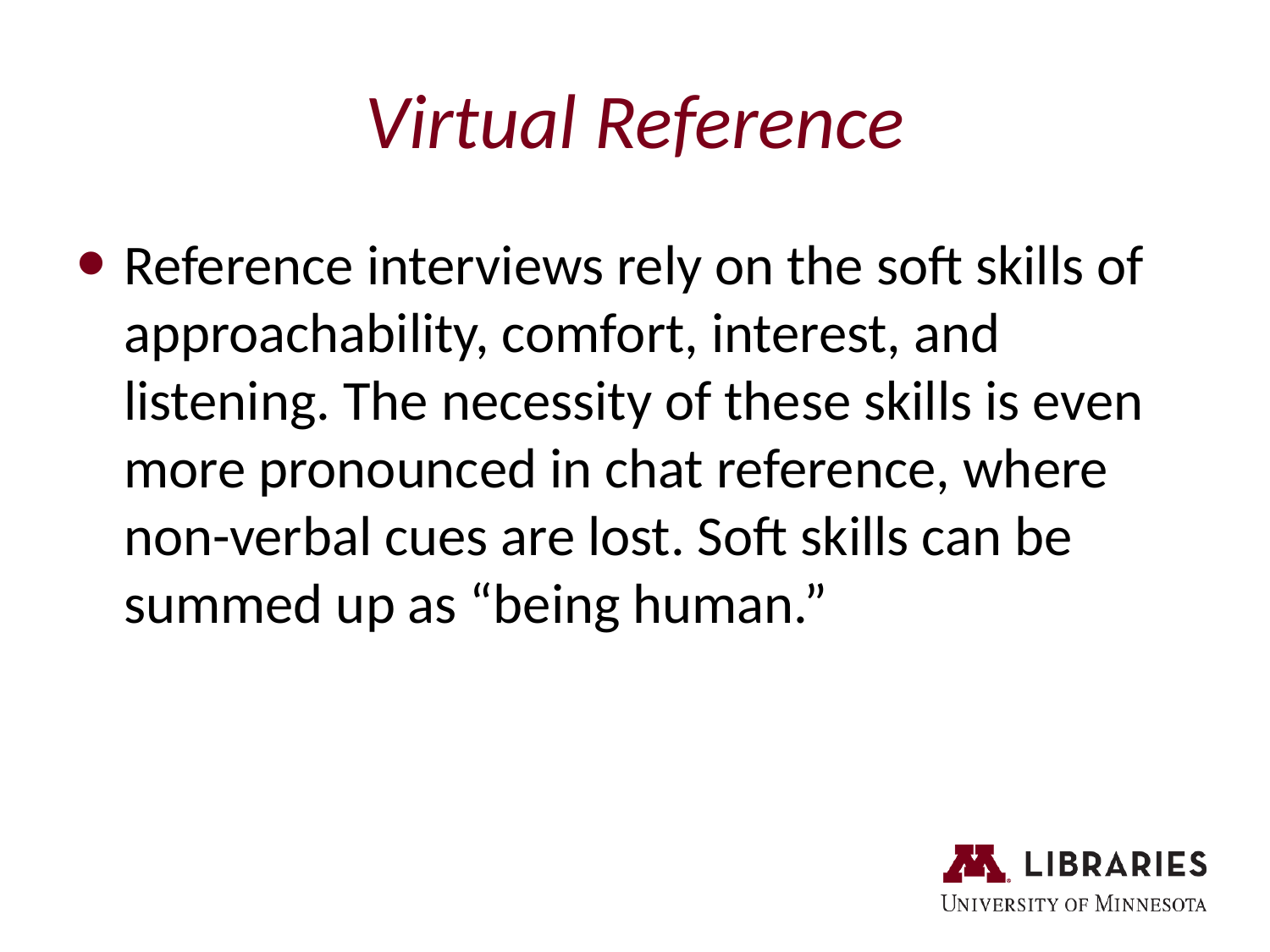

# Virtual Reference
Reference interviews rely on the soft skills of approachability, comfort, interest, and listening. The necessity of these skills is even more pronounced in chat reference, where non-verbal cues are lost. Soft skills can be summed up as “being human.”